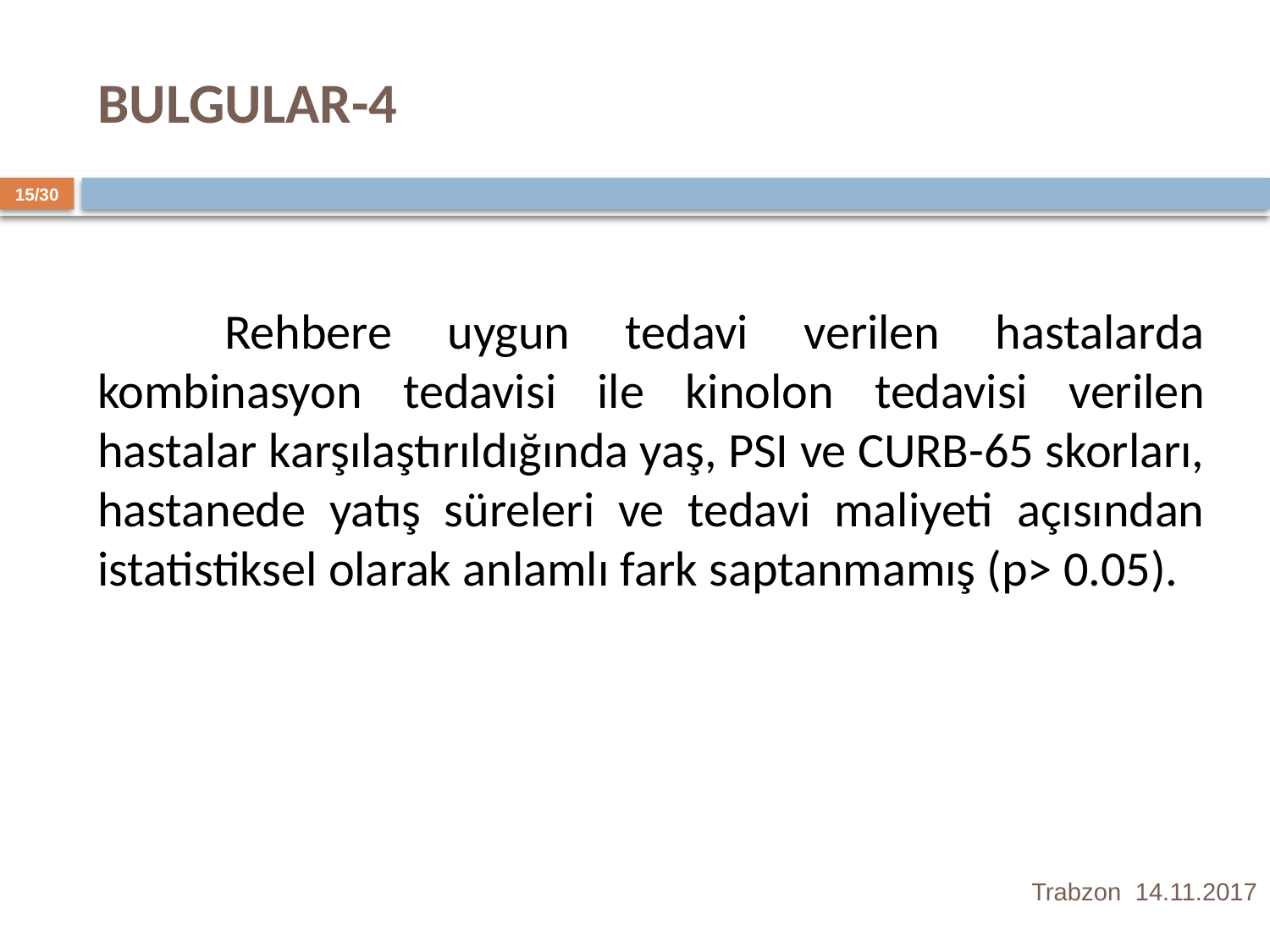

# BULGULAR-4
15/30

	Rehbere uygun tedavi verilen hastalarda kombinasyon tedavisi ile kinolon tedavisi verilen hastalar karşılaştırıldığında yaş, PSI ve CURB-65 skorları, hastanede yatış süreleri ve tedavi maliyeti açısından istatistiksel olarak anlamlı fark saptanmamış (p> 0.05).
Trabzon  14.11.2017